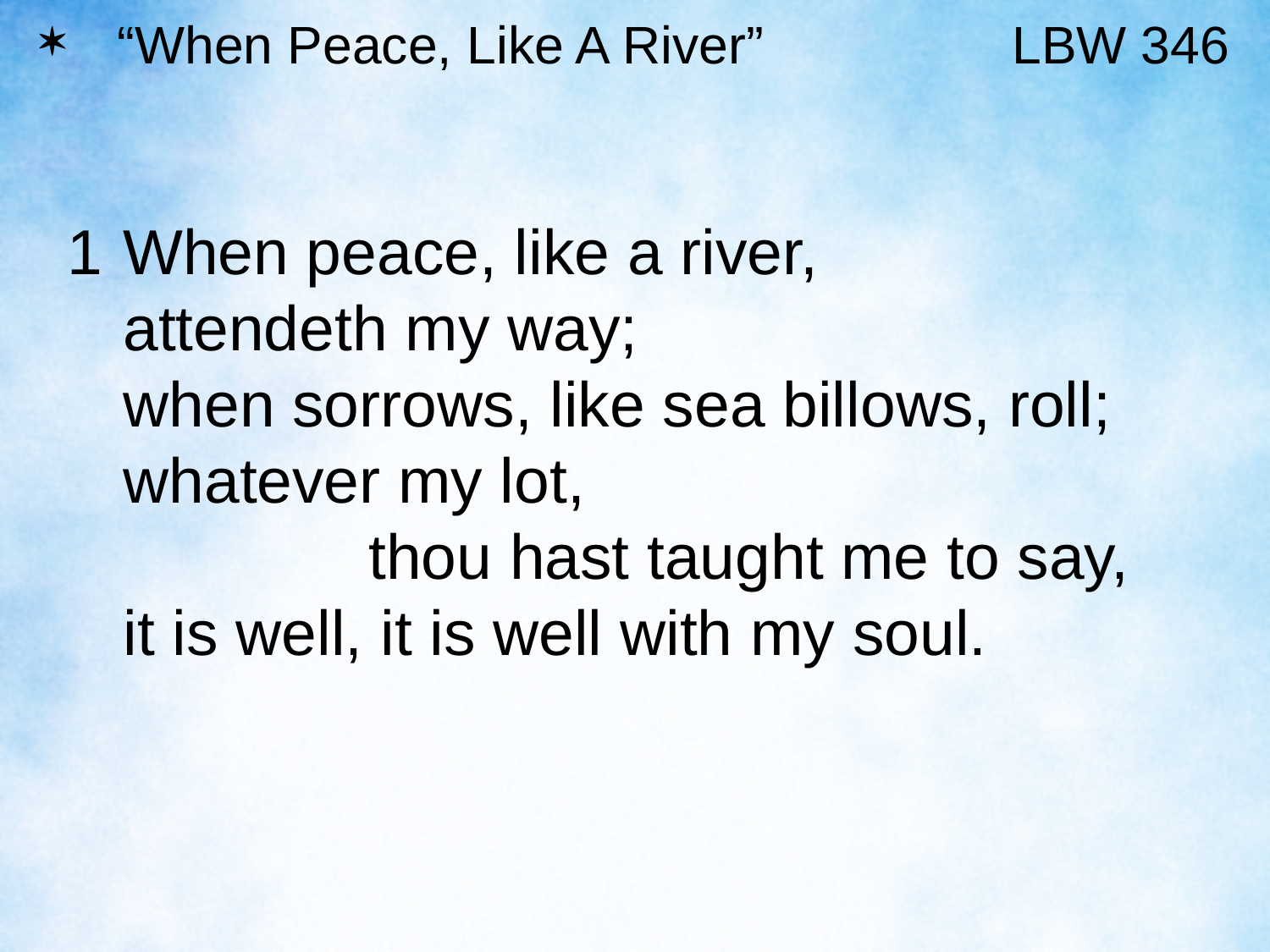

“When Peace, Like A River”                 LBW 346
1	When peace, like a river,                 attendeth my way;
	when sorrows, like sea billows, roll;
	whatever my lot,                                                  thou hast taught me to say,
	it is well, it is well with my soul.